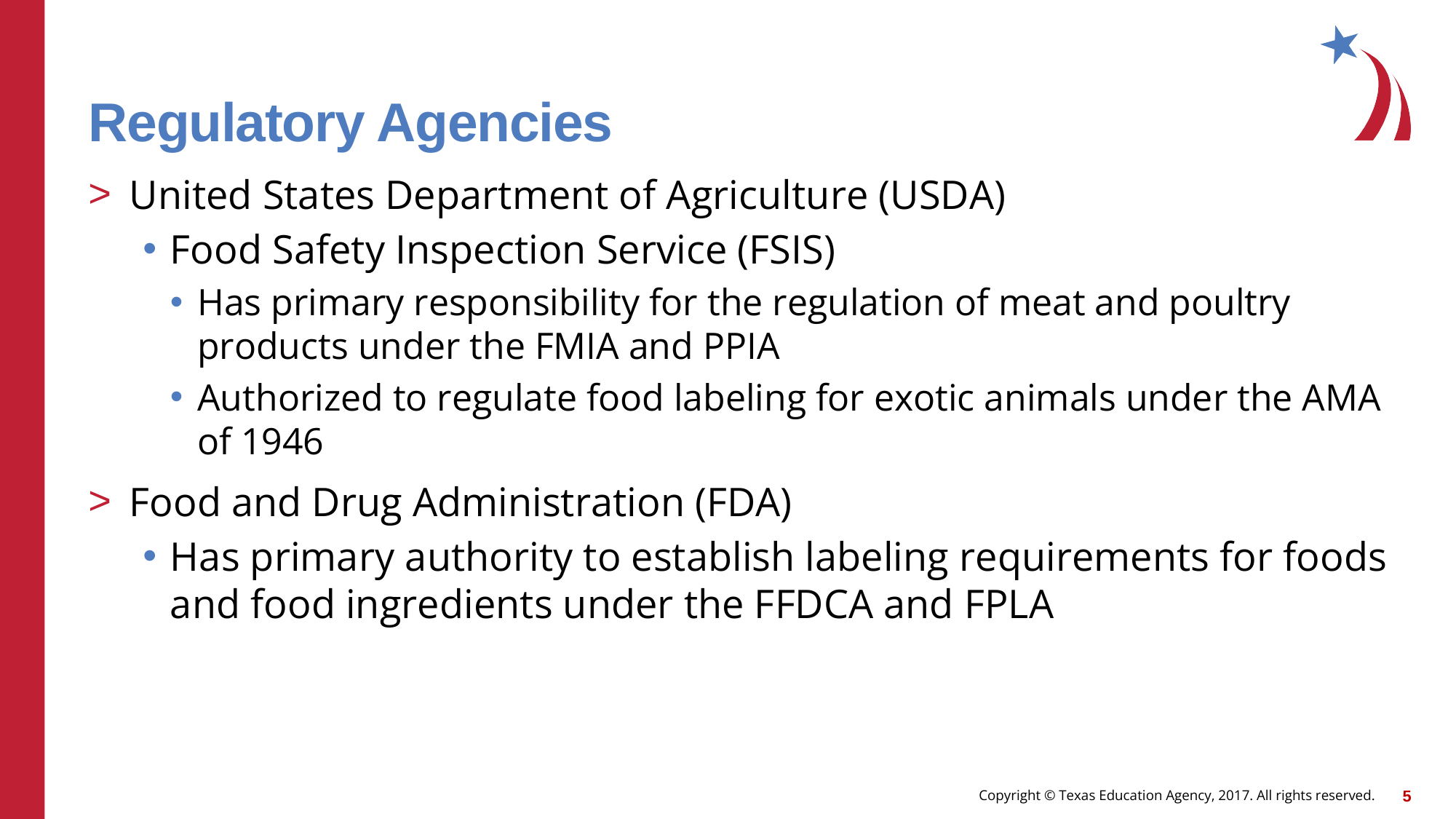

# Regulatory Agencies
United States Department of Agriculture (USDA)
Food Safety Inspection Service (FSIS)
Has primary responsibility for the regulation of meat and poultry products under the FMIA and PPIA
Authorized to regulate food labeling for exotic animals under the AMA of 1946
Food and Drug Administration (FDA)
Has primary authority to establish labeling requirements for foods and food ingredients under the FFDCA and FPLA